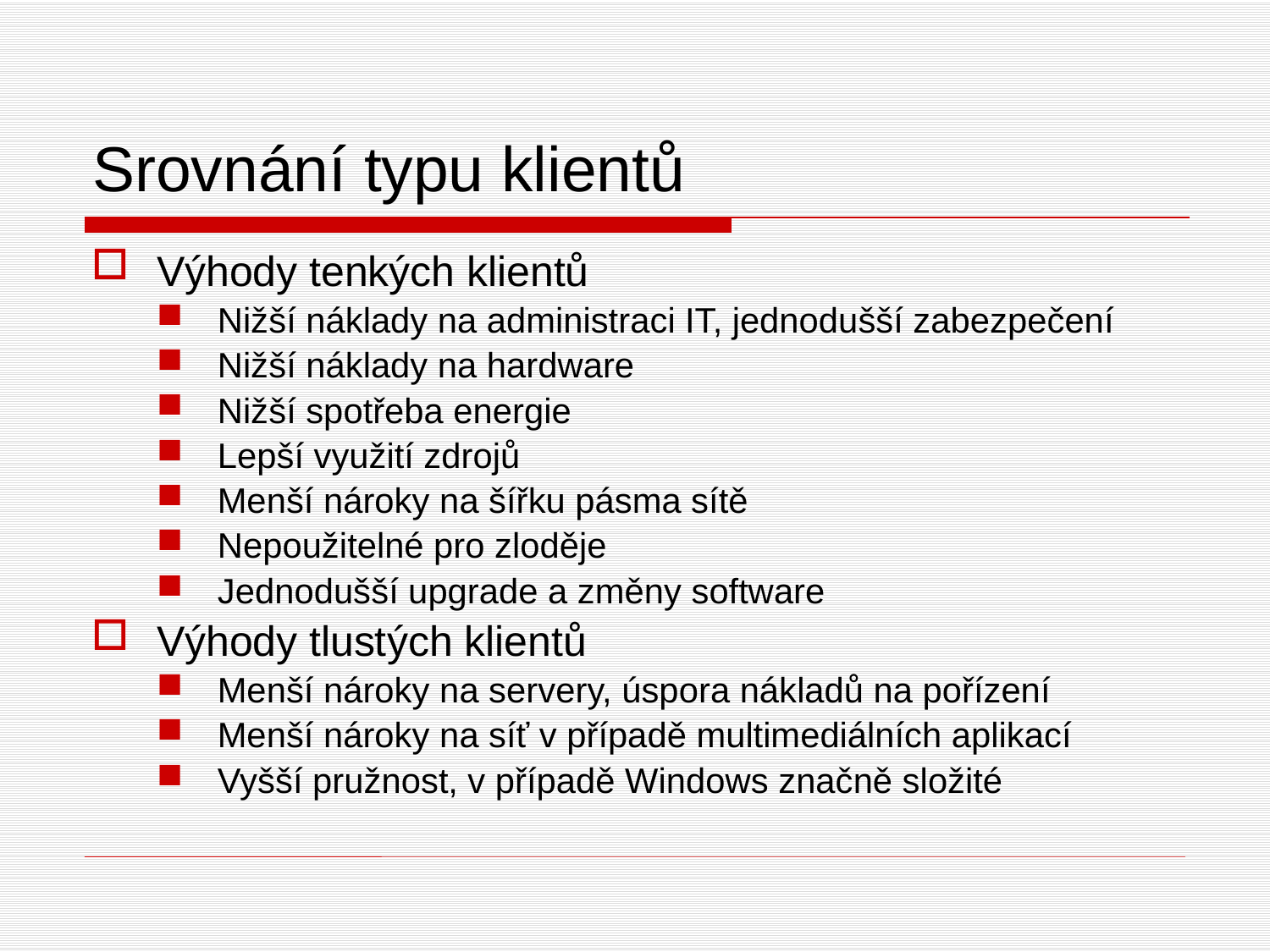

# Srovnání typu klientů
Výhody tenkých klientů
Nižší náklady na administraci IT, jednodušší zabezpečení
Nižší náklady na hardware
Nižší spotřeba energie
Lepší využití zdrojů
Menší nároky na šířku pásma sítě
Nepoužitelné pro zloděje
Jednodušší upgrade a změny software
Výhody tlustých klientů
Menší nároky na servery, úspora nákladů na pořízení
Menší nároky na síť v případě multimediálních aplikací
Vyšší pružnost, v případě Windows značně složité